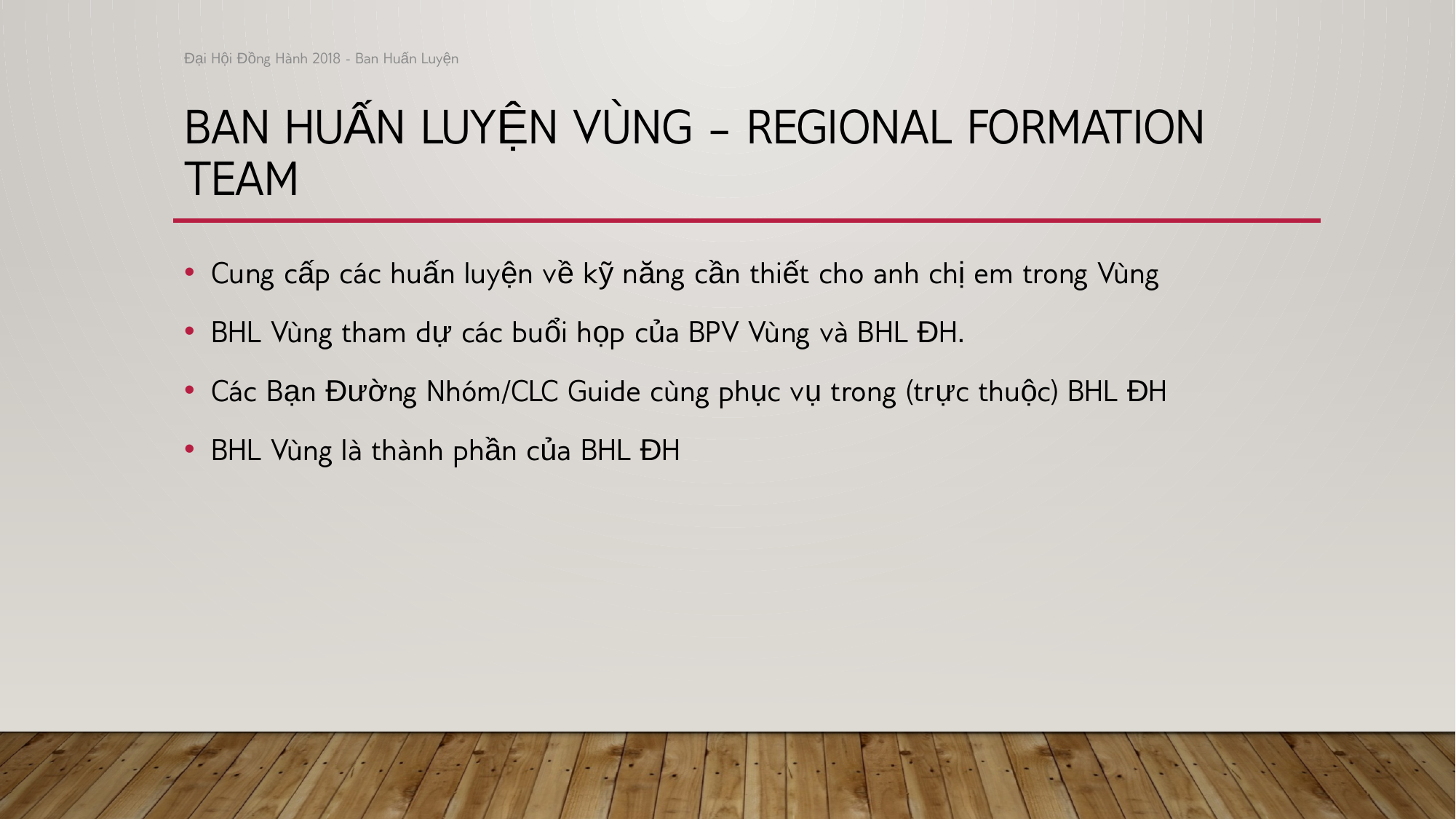

Đại Hội Đồng Hành 2018 - Ban Huấn Luyện
# Ban huấn luyện vùng – Regional Formation team
Cung cấp các huấn luyện về kỹ năng cần thiết cho anh chị em trong Vùng
BHL Vùng tham dự các buổi họp của BPV Vùng và BHL ĐH.
Các Bạn Đường Nhóm/CLC Guide cùng phục vụ trong (trực thuộc) BHL ĐH
BHL Vùng là thành phần của BHL ĐH